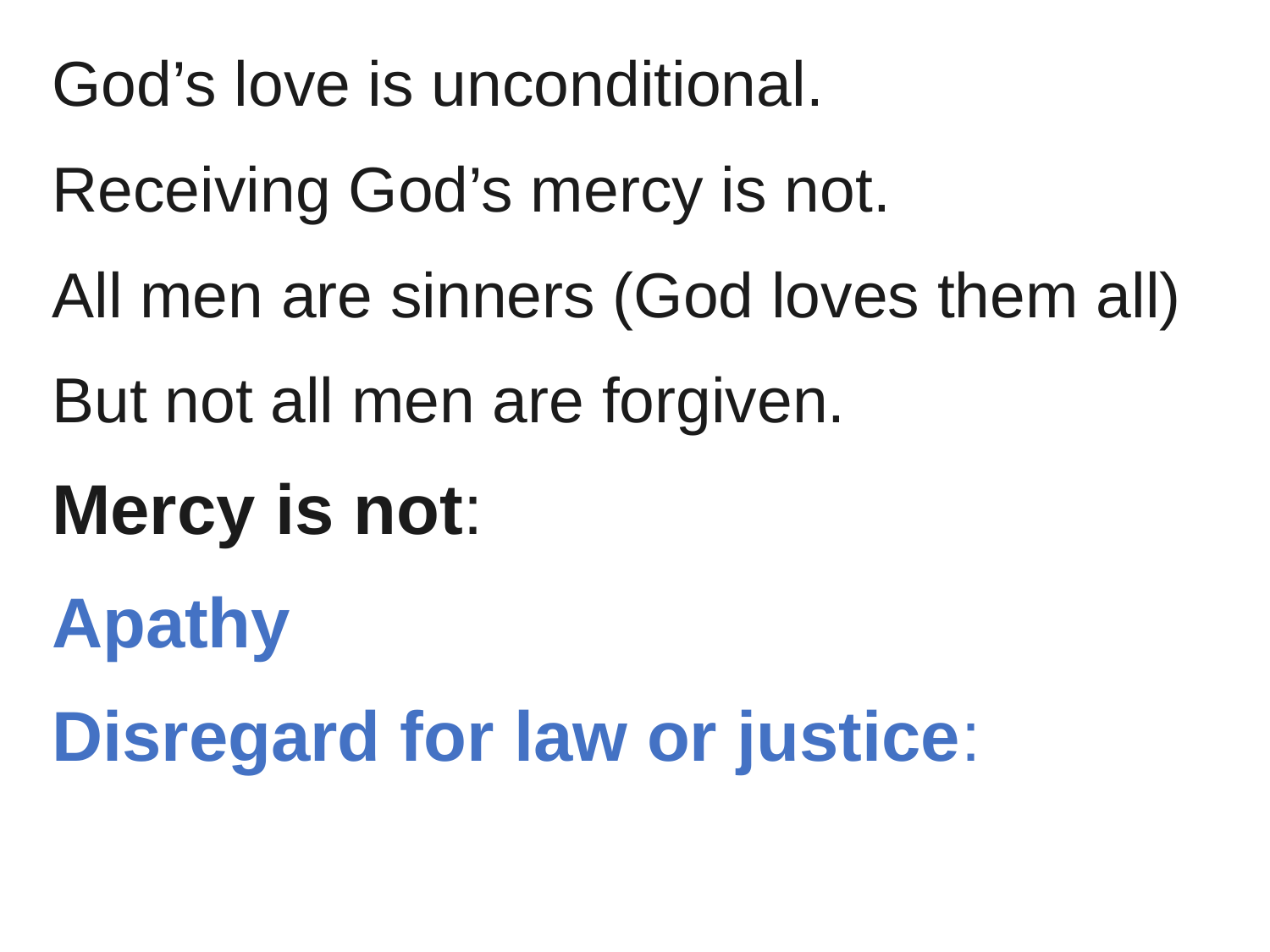

God’s love is unconditional.
Receiving God’s mercy is not.
All men are sinners (God loves them all)
But not all men are forgiven.
Mercy is not:
Apathy
Disregard for law or justice: